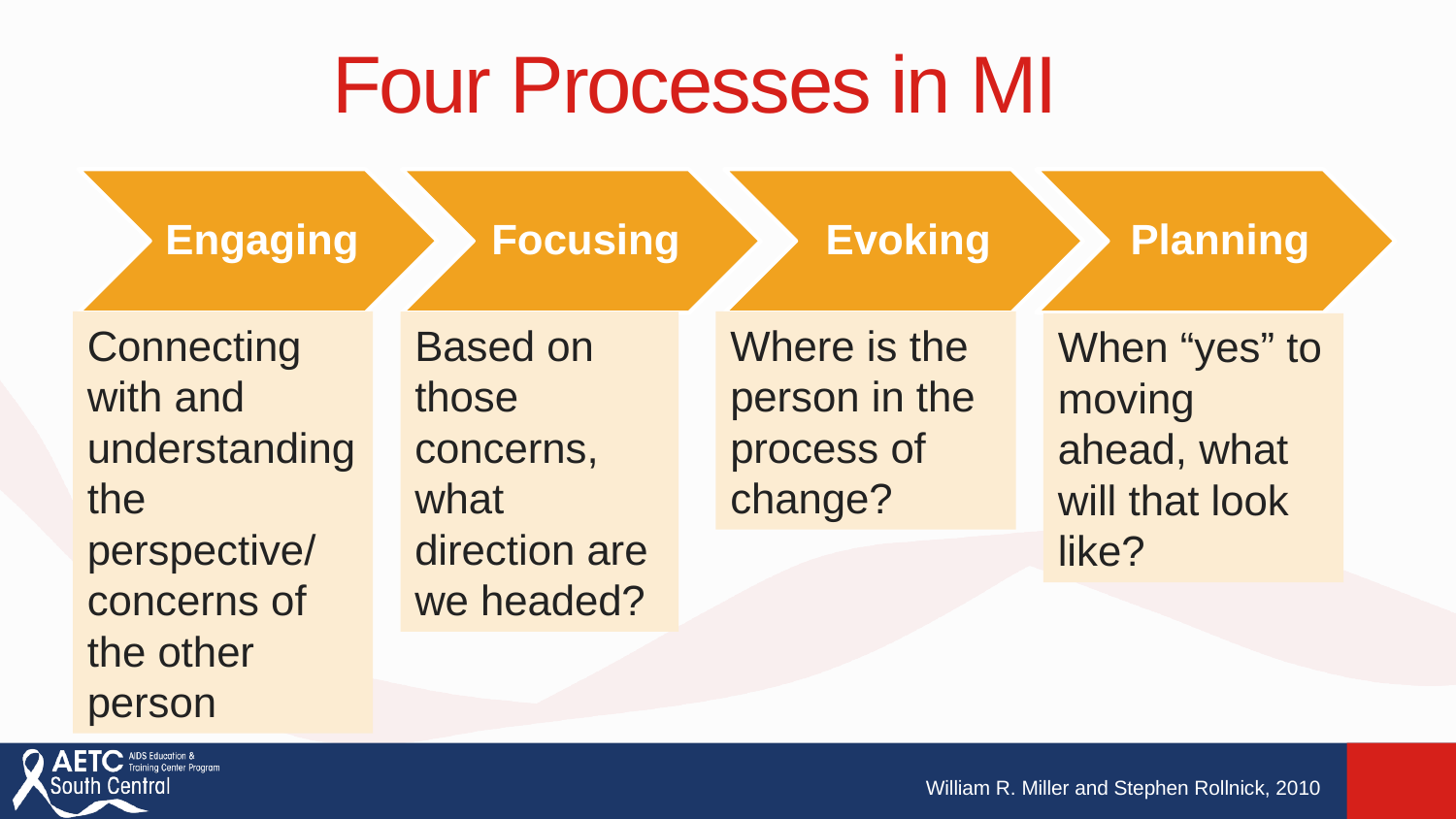

# Four Processes in MI
Engaging
Focusing
Evoking
Planning
Connecting with and understanding the perspective/ concerns of the other person
Where is the person in the process of change?
Based on those concerns, what direction are we headed?
When “yes” to moving ahead, what will that look like?

William R. Miller and Stephen Rollnick, 2010